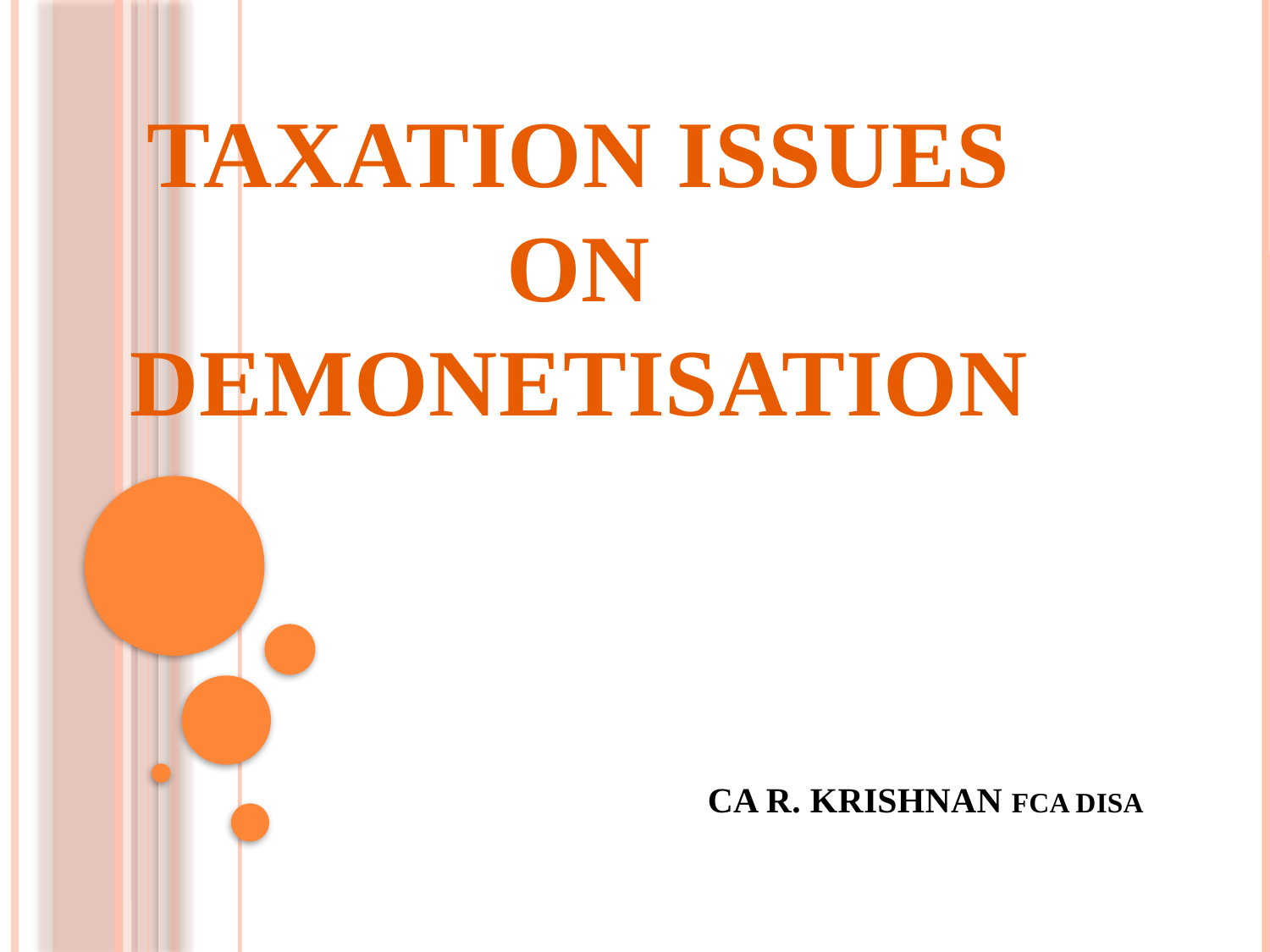

TAXATION ISSUES  ON DEMONETISATION

       CA R. KRISHNAN FCA DISA